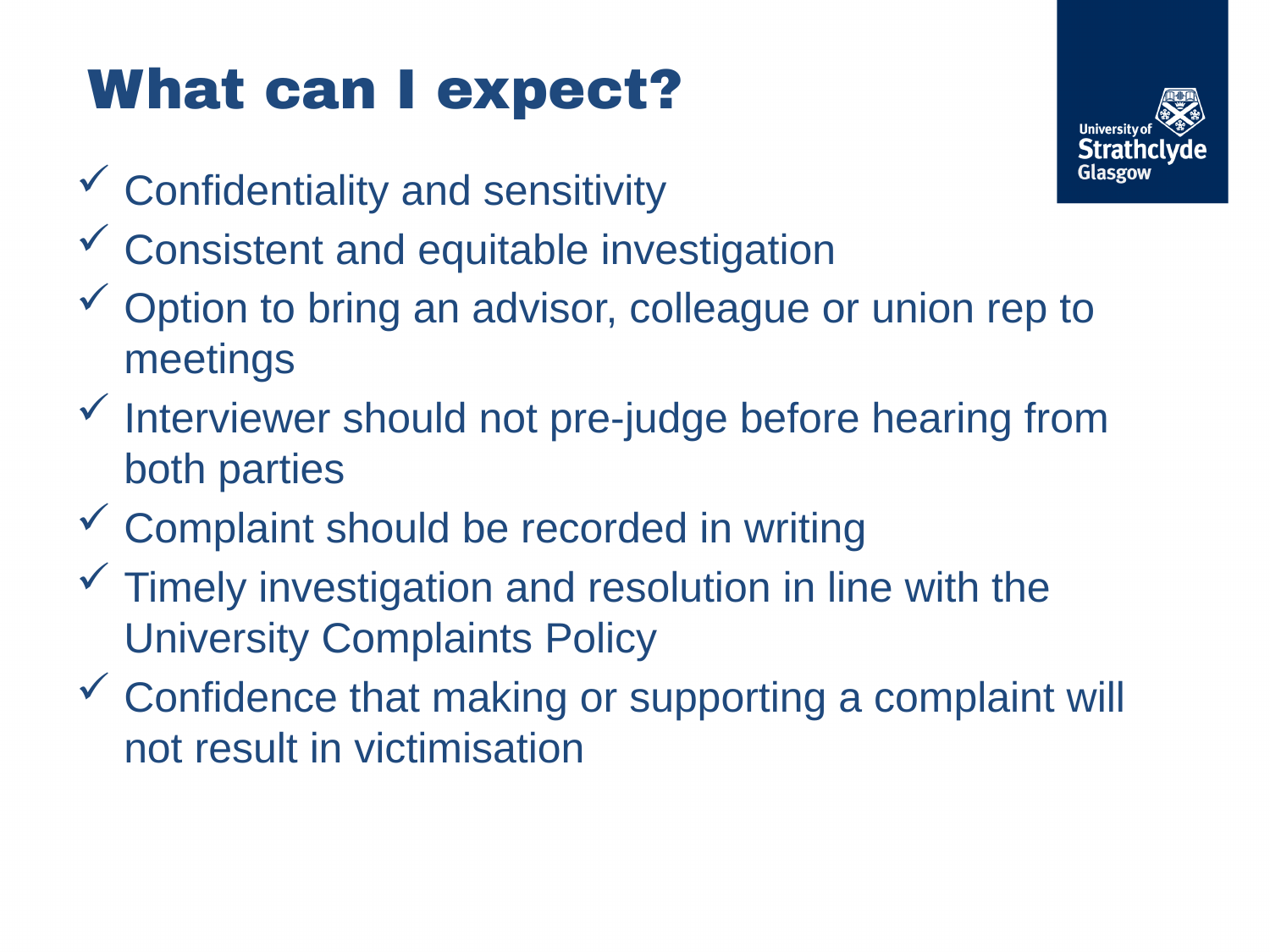

# What can I expect?
Confidentiality and sensitivity
Consistent and equitable investigation
Option to bring an advisor, colleague or union rep to meetings
Interviewer should not pre-judge before hearing from both parties
Complaint should be recorded in writing
Timely investigation and resolution in line with the University Complaints Policy
Confidence that making or supporting a complaint will not result in victimisation